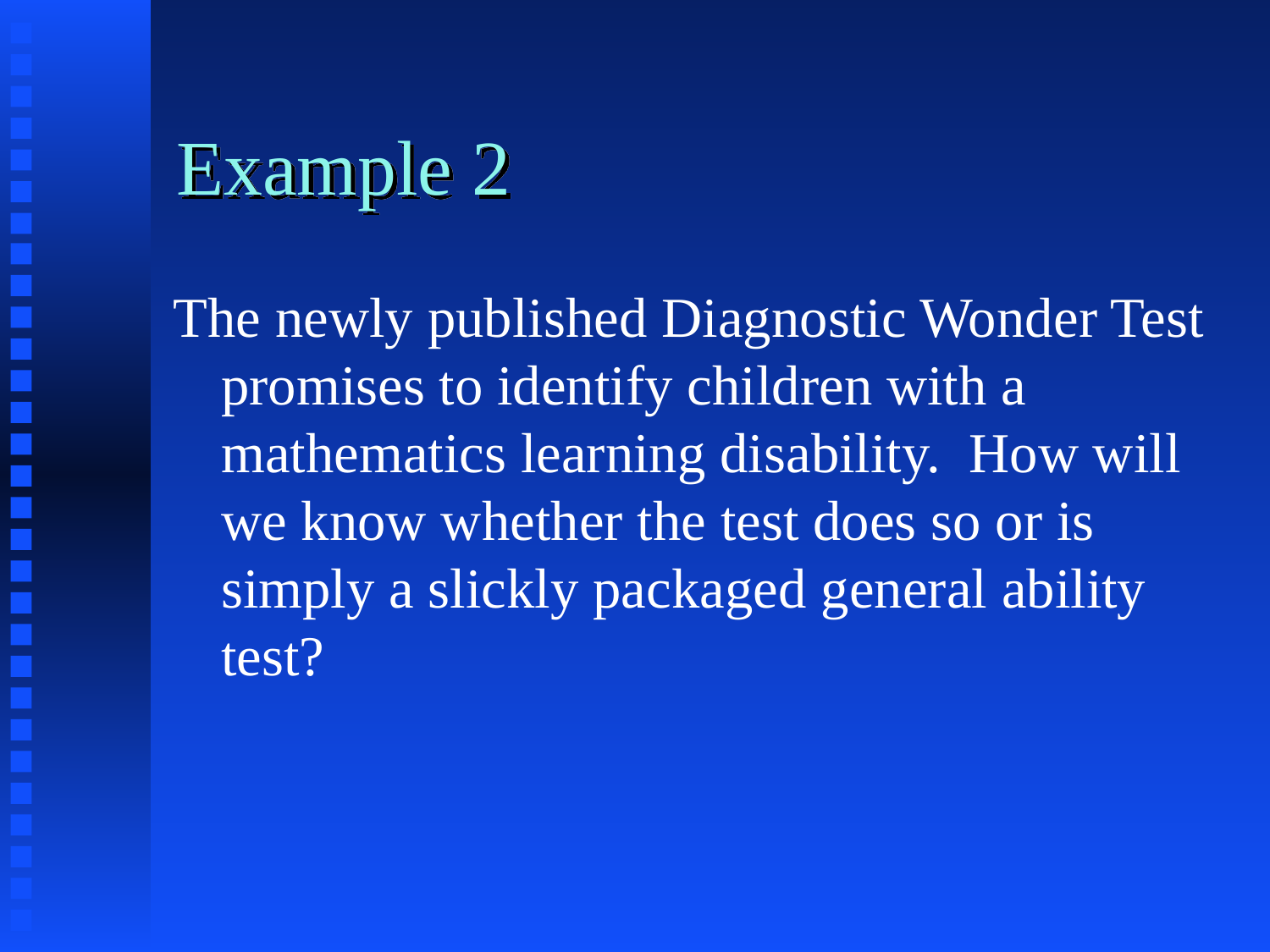

# Example 2
The newly published Diagnostic Wonder Test promises to identify children with a mathematics learning disability.  How will we know whether the test does so or is simply a slickly packaged general ability test?